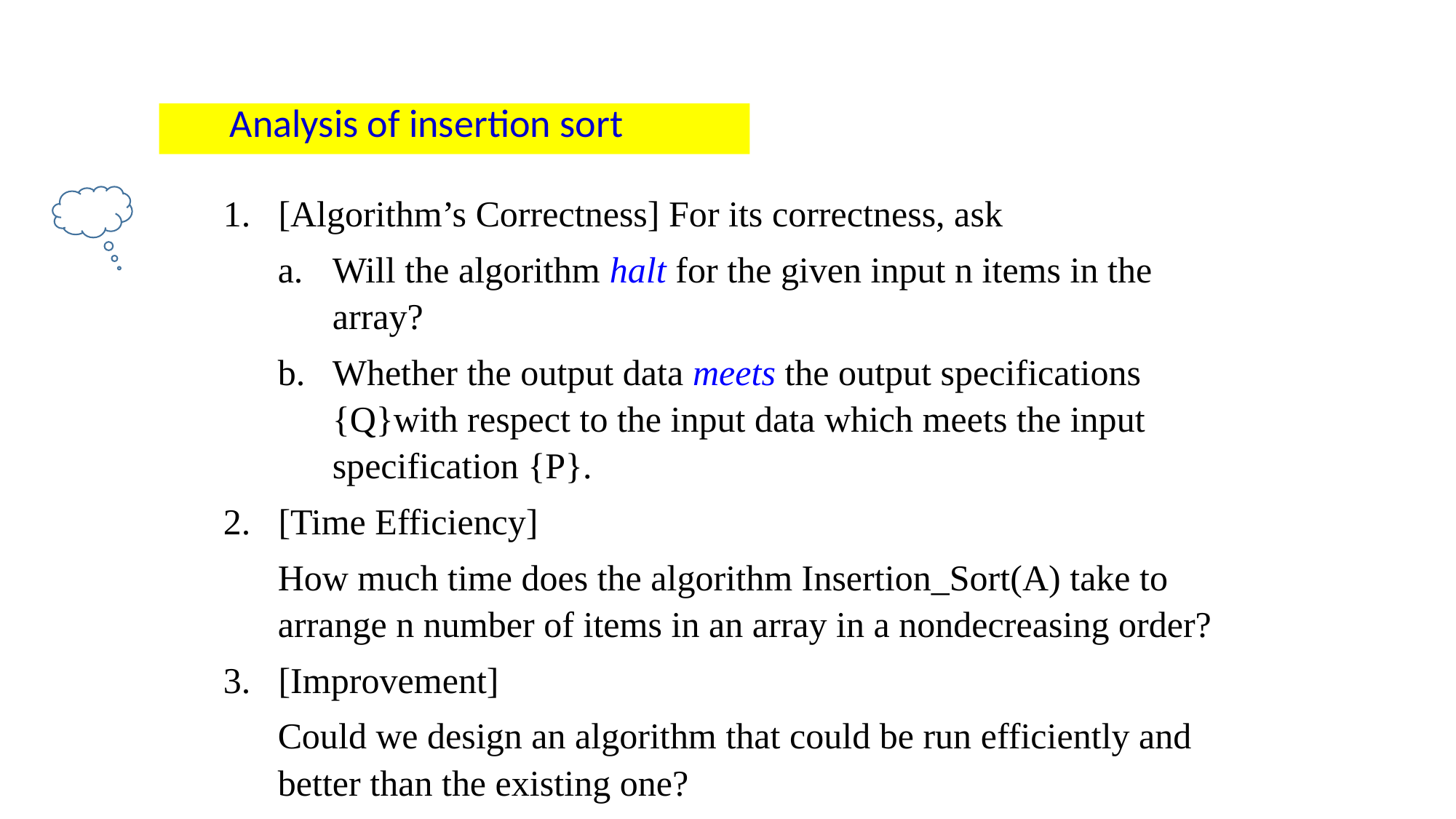

Analysis of insertion sort

[Algorithm’s Correctness] For its correctness, ask
Will the algorithm halt for the given input n items in the array?
Whether the output data meets the output specifications {Q}with respect to the input data which meets the input specification {P}.
[Time Efficiency]
How much time does the algorithm Insertion_Sort(A) take to arrange n number of items in an array in a nondecreasing order?
[Improvement]
Could we design an algorithm that could be run efficiently and better than the existing one?